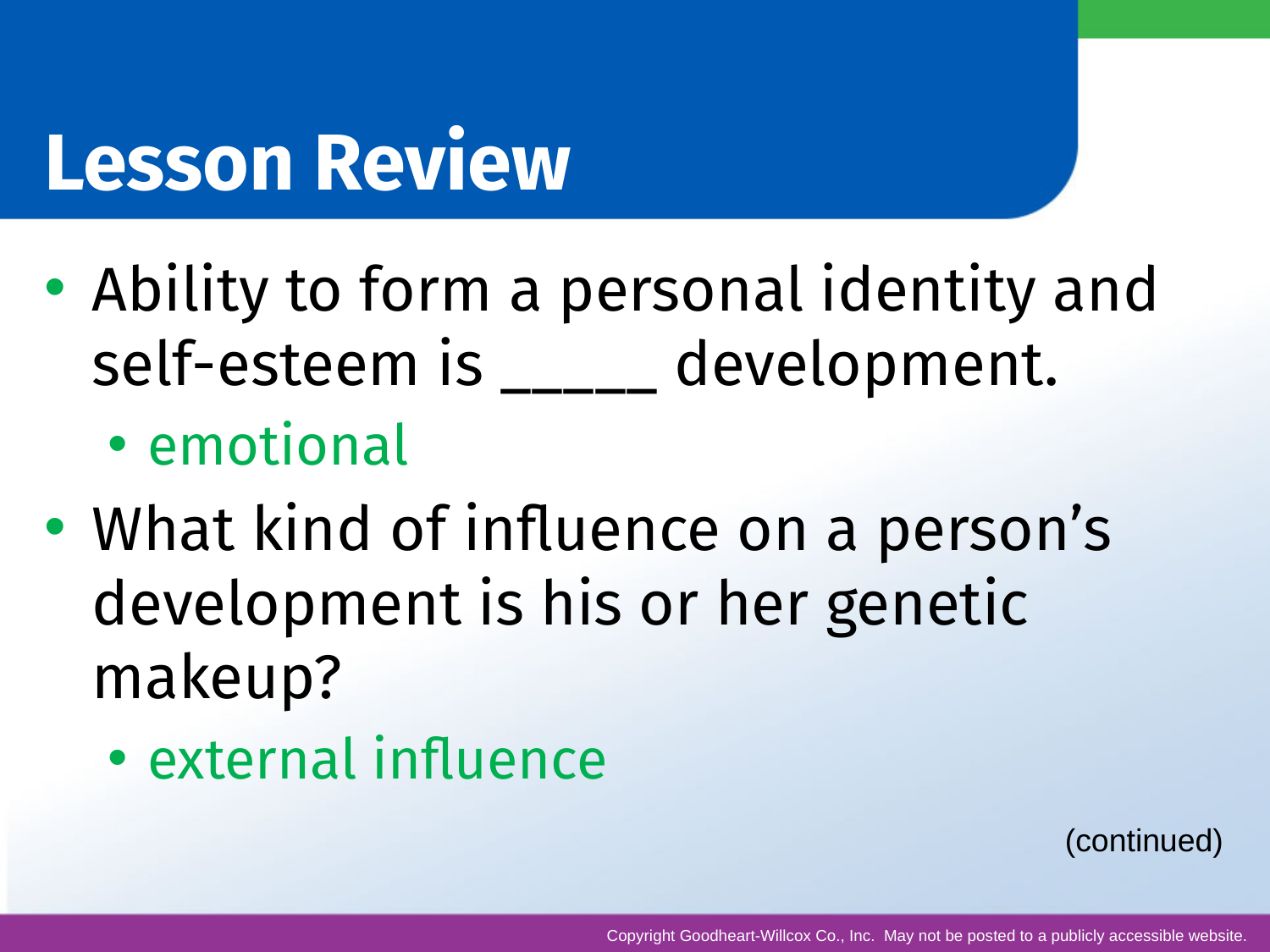

# Lesson Review
Ability to form a personal identity and self-esteem is _____ development.
emotional
What kind of influence on a person’s development is his or her genetic makeup?
external influence
(continued)